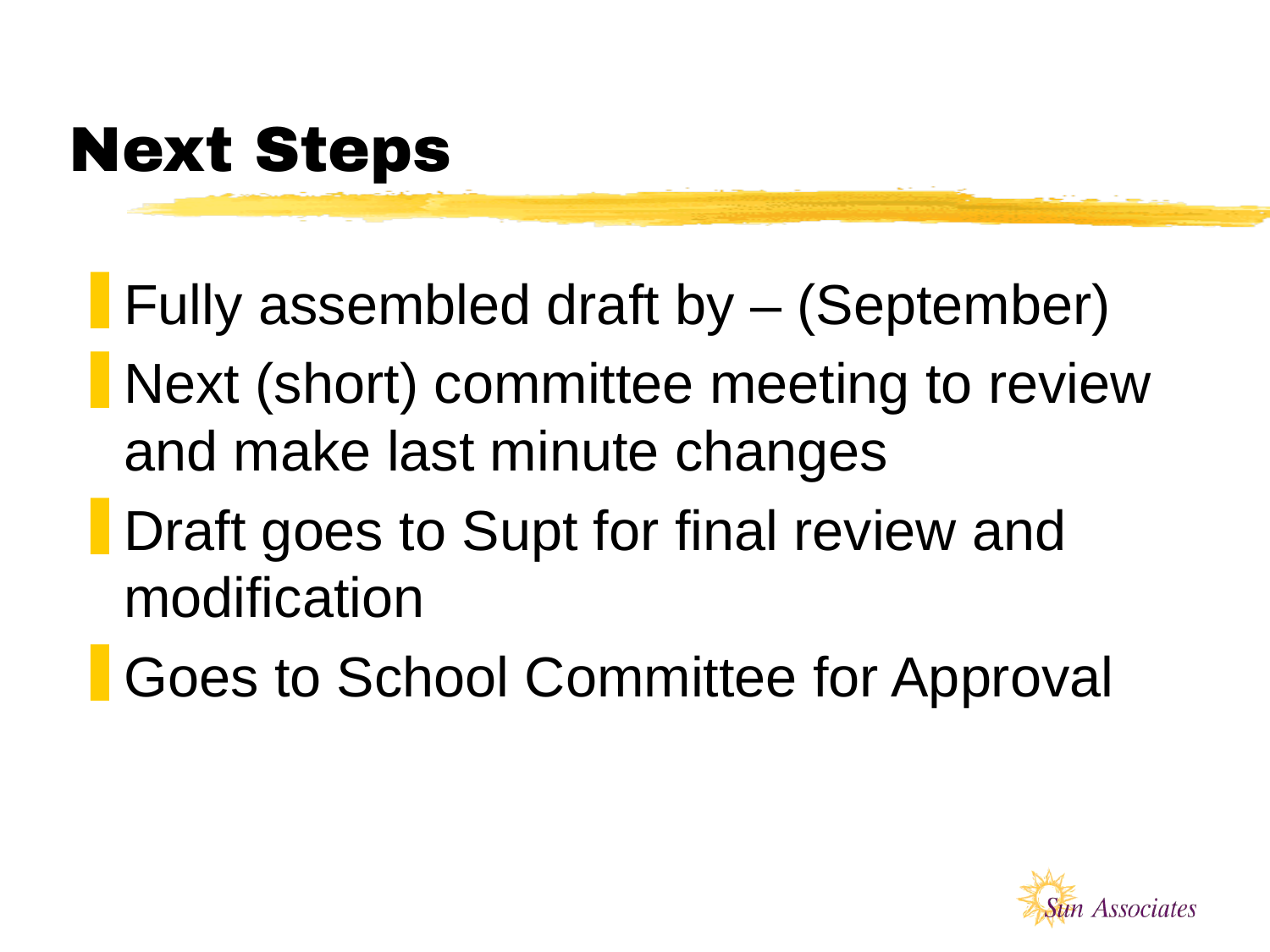

# Next Steps
Fully assembled draft by – (September)
Next (short) committee meeting to review and make last minute changes
Draft goes to Supt for final review and modification
Goes to School Committee for Approval